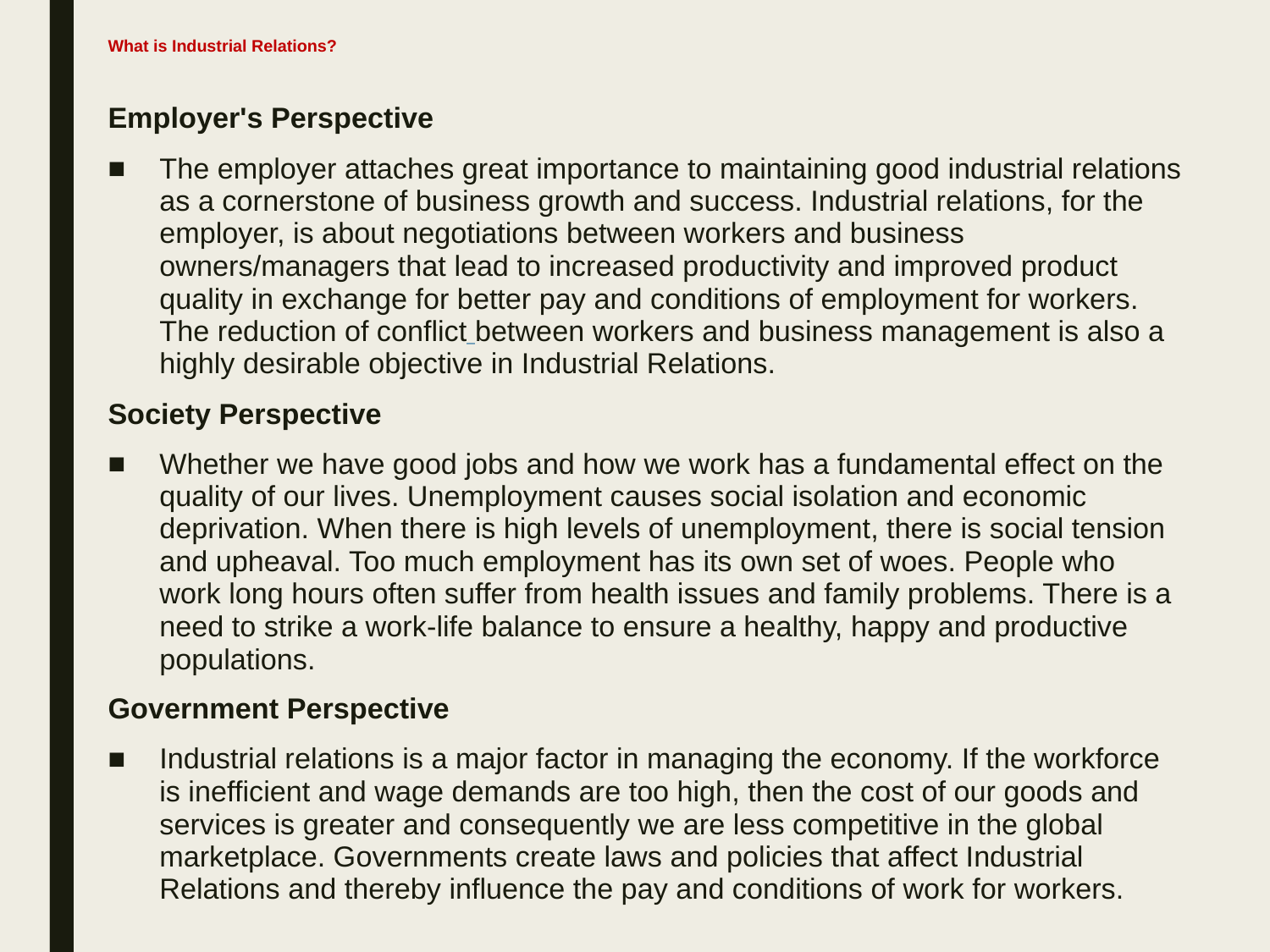

# What is Industrial Relations?
Employer's Perspective
The employer attaches great importance to maintaining good industrial relations as a cornerstone of business growth and success. Industrial relations, for the employer, is about negotiations between workers and business owners/managers that lead to increased productivity and improved product quality in exchange for better pay and conditions of employment for workers. The reduction of conflict between workers and business management is also a highly desirable objective in Industrial Relations.
Society Perspective
Whether we have good jobs and how we work has a fundamental effect on the quality of our lives. Unemployment causes social isolation and economic deprivation. When there is high levels of unemployment, there is social tension and upheaval. Too much employment has its own set of woes. People who work long hours often suffer from health issues and family problems. There is a need to strike a work-life balance to ensure a healthy, happy and productive populations.
Government Perspective
Industrial relations is a major factor in managing the economy. If the workforce is inefficient and wage demands are too high, then the cost of our goods and services is greater and consequently we are less competitive in the global marketplace. Governments create laws and policies that affect Industrial Relations and thereby influence the pay and conditions of work for workers.